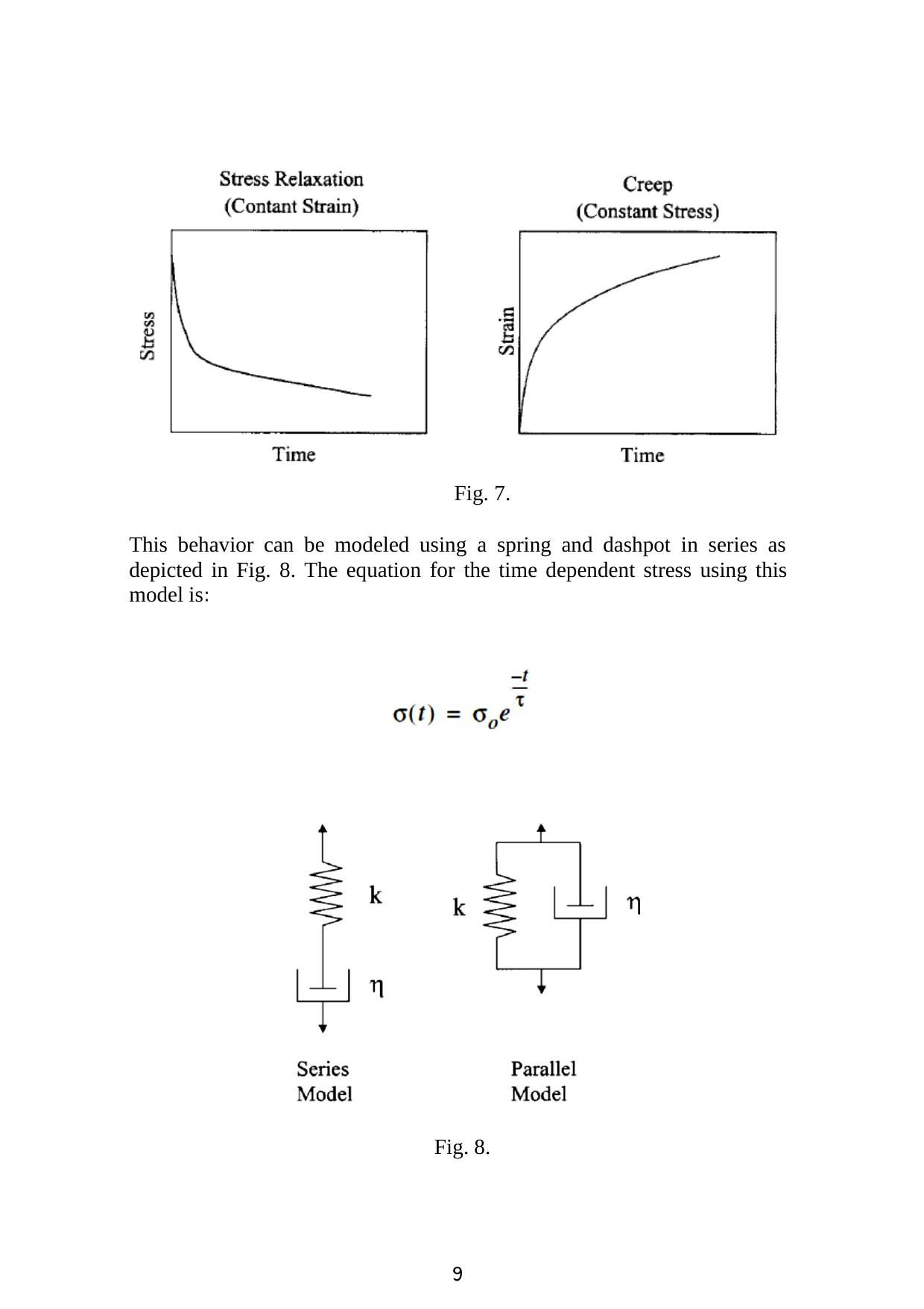

Fig. 7.

This behavior can be modeled using a spring and dashpot in series as  depicted in Fig. 8. The equation for the time dependent stress using this  model is:

Fig. 8.
9